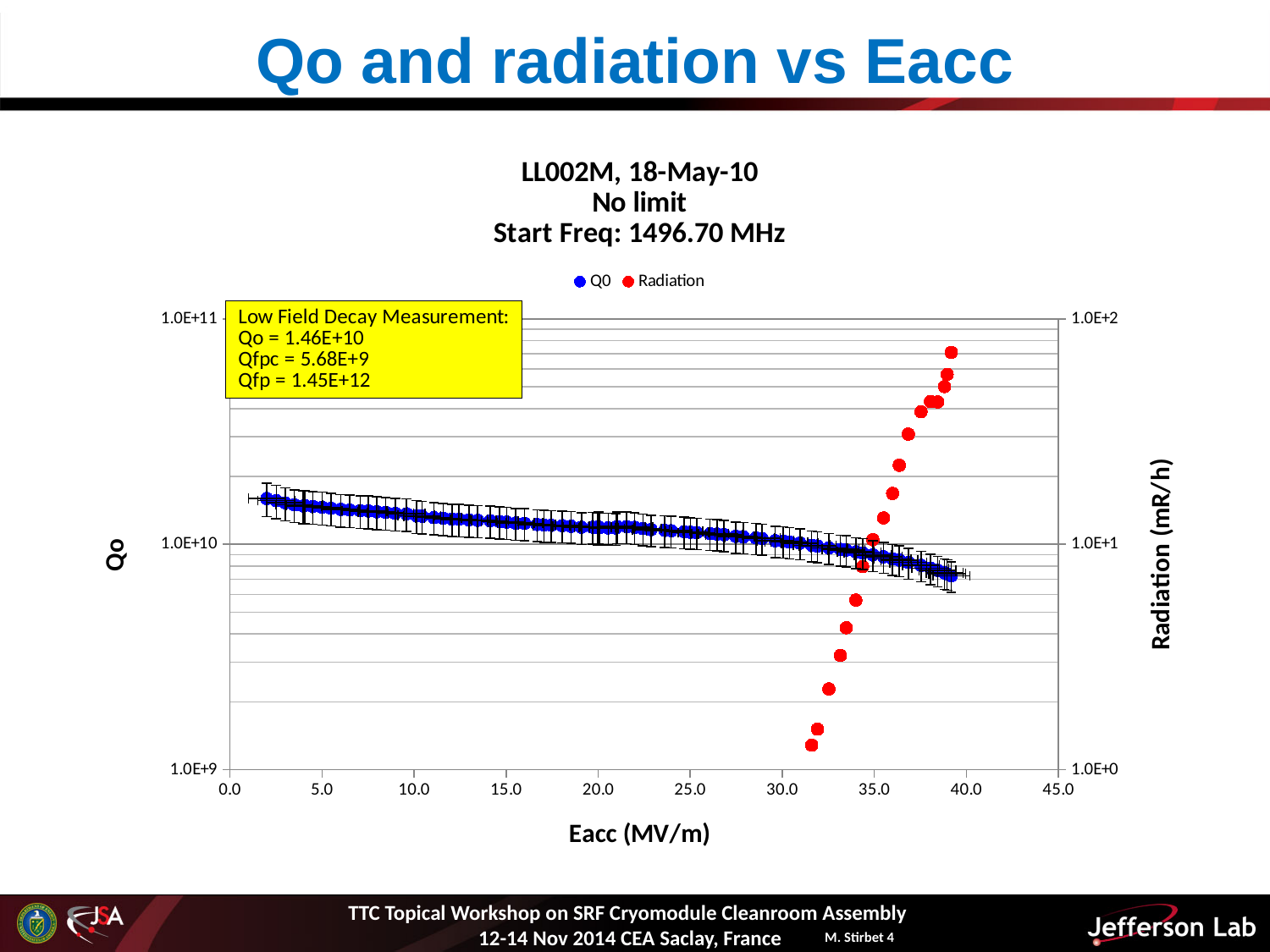

# Qo and radiation vs Eacc

### Chart: LL002M, 18-May-10
No limit
Start Freq: 1496.70 MHz

| Category |  |  |
|---|---|---|
TTC Topical Workshop on SRF Cryomodule Cleanroom Assembly
12-14 Nov 2014 CEA Saclay, France
M. Stirbet 4